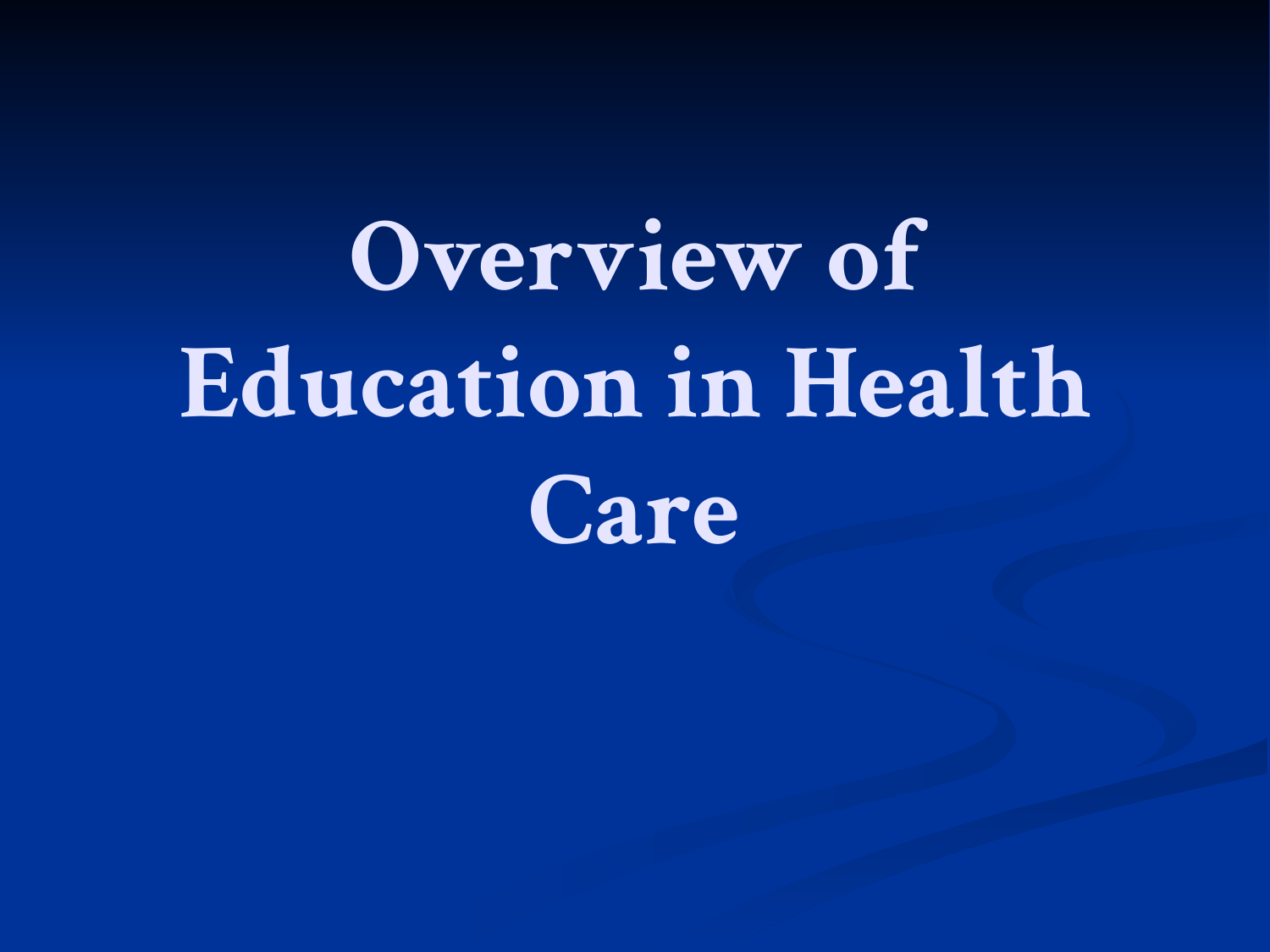

# Overview of Education in Health Care